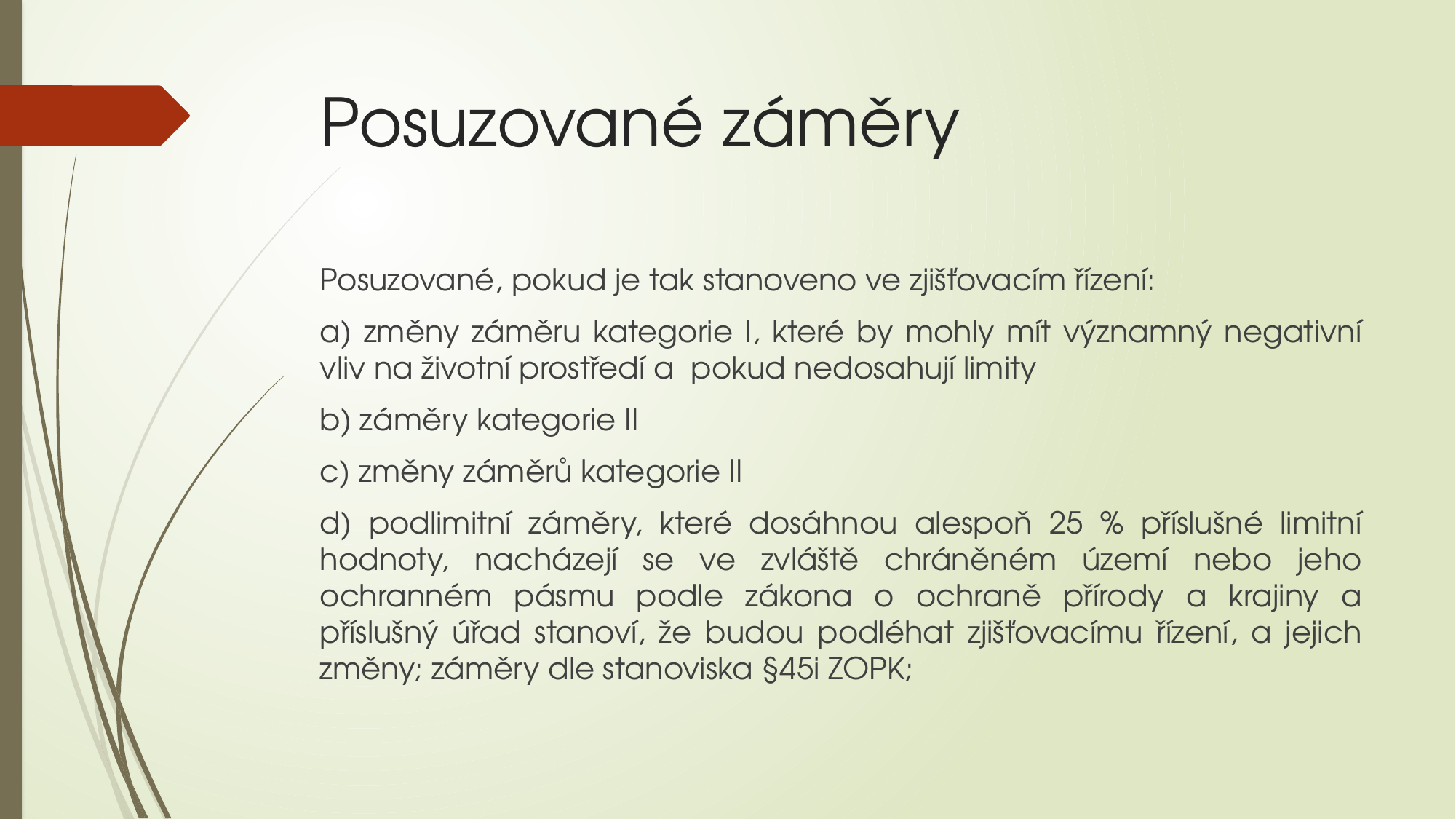

# Posuzované záměry
Posuzované, pokud je tak stanoveno ve zjišťovacím řízení:
a) změny záměru kategorie I, které by mohly mít významný negativní vliv na životní prostředí a  pokud nedosahují limity
b) záměry kategorie II
c) změny záměrů kategorie II
d) podlimitní záměry, které dosáhnou alespoň 25 % příslušné limitní hodnoty, nacházejí se ve zvláště chráněném území nebo jeho ochranném pásmu podle zákona o ochraně přírody a krajiny a příslušný úřad stanoví, že budou podléhat zjišťovacímu řízení, a jejich změny; záměry dle stanoviska §45i ZOPK;